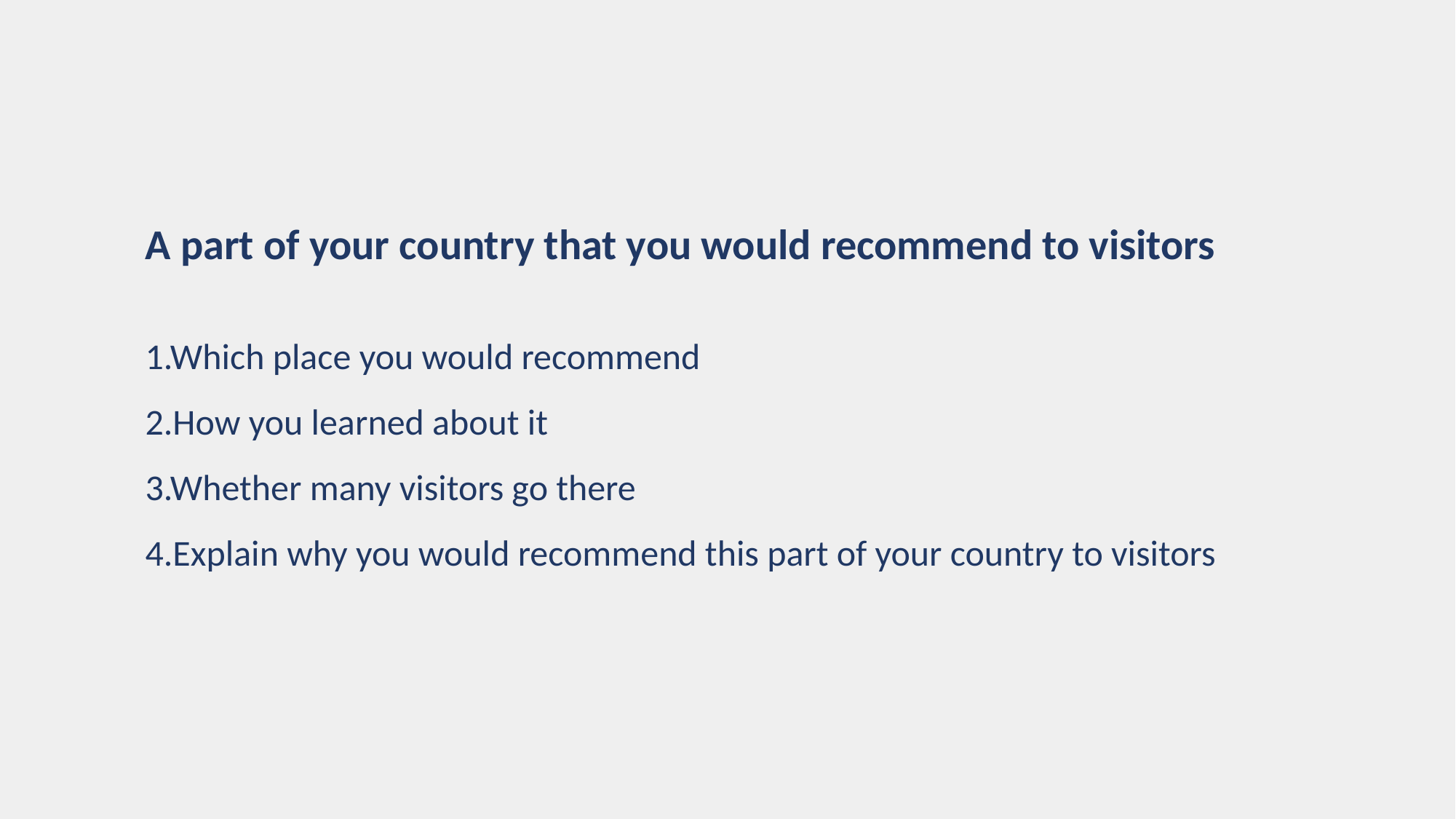

A part of your country that you would recommend to visitors

1.Which place you would recommend
2.How you learned about it
3.Whether many visitors go there
4.Explain why you would recommend this part of your country to visitors